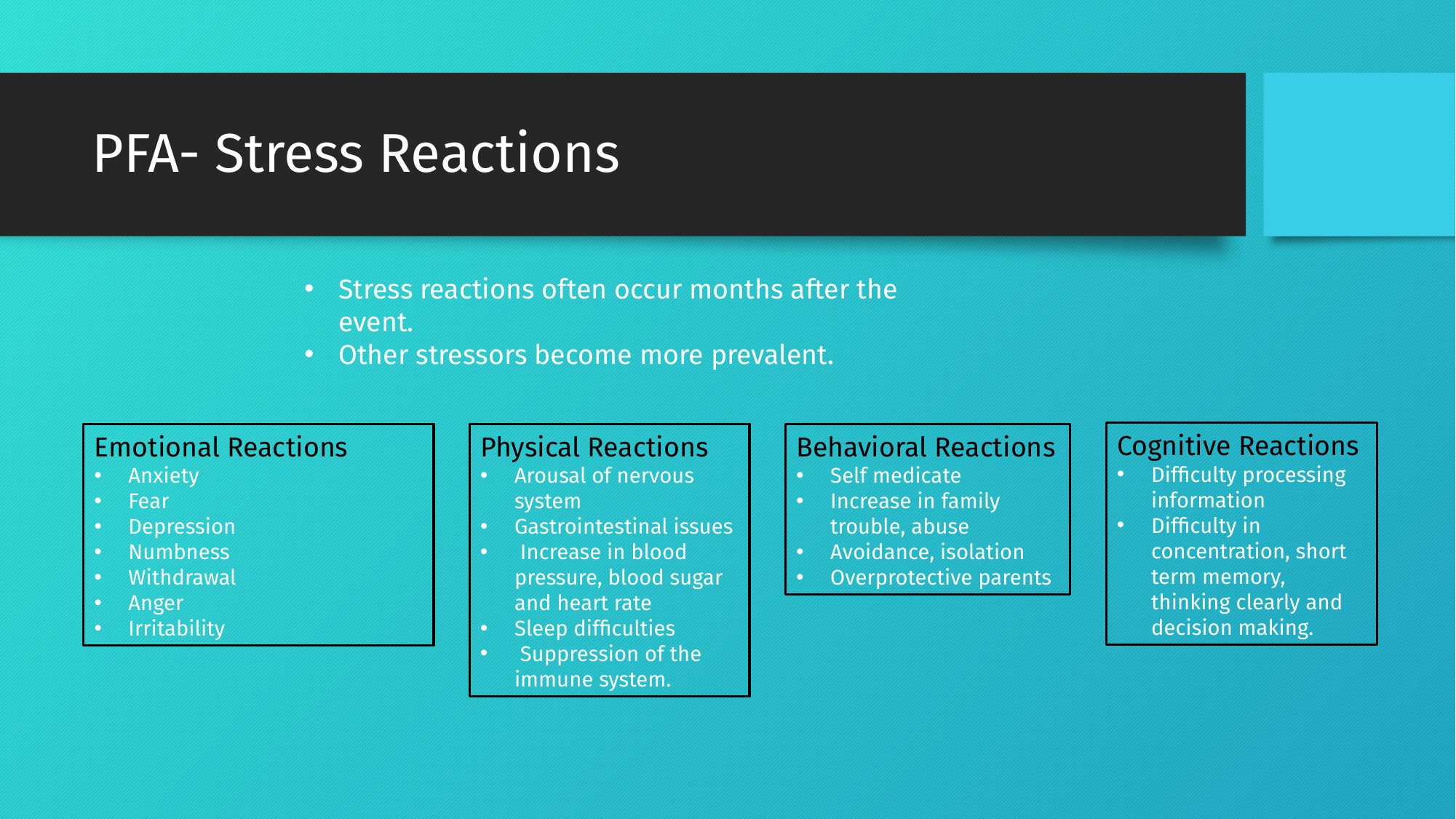

# PFA- Stress Reactions
Stress reactions often occur months after the event.
Other stressors become more prevalent.

Cognitive Reactions
Difficulty processing information
Difficulty in concentration, short term memory, thinking clearly and decision making.
Emotional Reactions
Anxiety
Fear
Depression
Numbness
Withdrawal
Anger
Irritability
Physical Reactions
Arousal of nervous system
Gastrointestinal issues
 Increase in blood pressure, blood sugar and heart rate
Sleep difficulties
 Suppression of the immune system.
Behavioral Reactions
Self medicate
Increase in family trouble, abuse
Avoidance, isolation
Overprotective parents